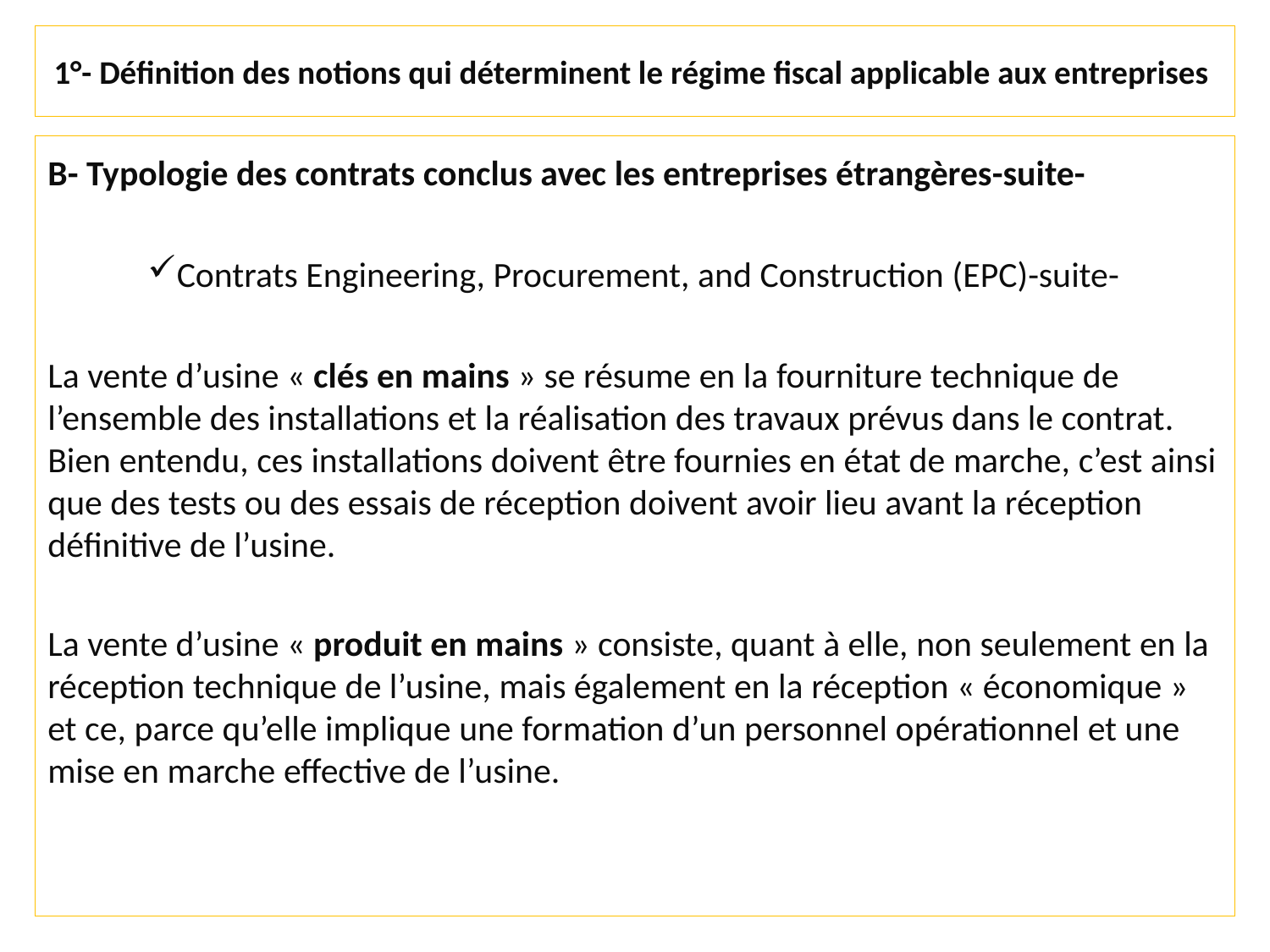

# 1°- Définition des notions qui déterminent le régime fiscal applicable aux entreprises
B- Typologie des contrats conclus avec les entreprises étrangères-suite-

Contrats Engineering, Procurement, and Construction (EPC)-suite-

La vente d’usine « clés en mains » se résume en la fourniture technique de l’ensemble des installations et la réalisation des travaux prévus dans le contrat. Bien entendu, ces installations doivent être fournies en état de marche, c’est ainsi que des tests ou des essais de réception doivent avoir lieu avant la réception définitive de l’usine.

La vente d’usine « produit en mains » consiste, quant à elle, non seulement en la réception technique de l’usine, mais également en la réception « économique » et ce, parce qu’elle implique une formation d’un personnel opérationnel et une mise en marche effective de l’usine.